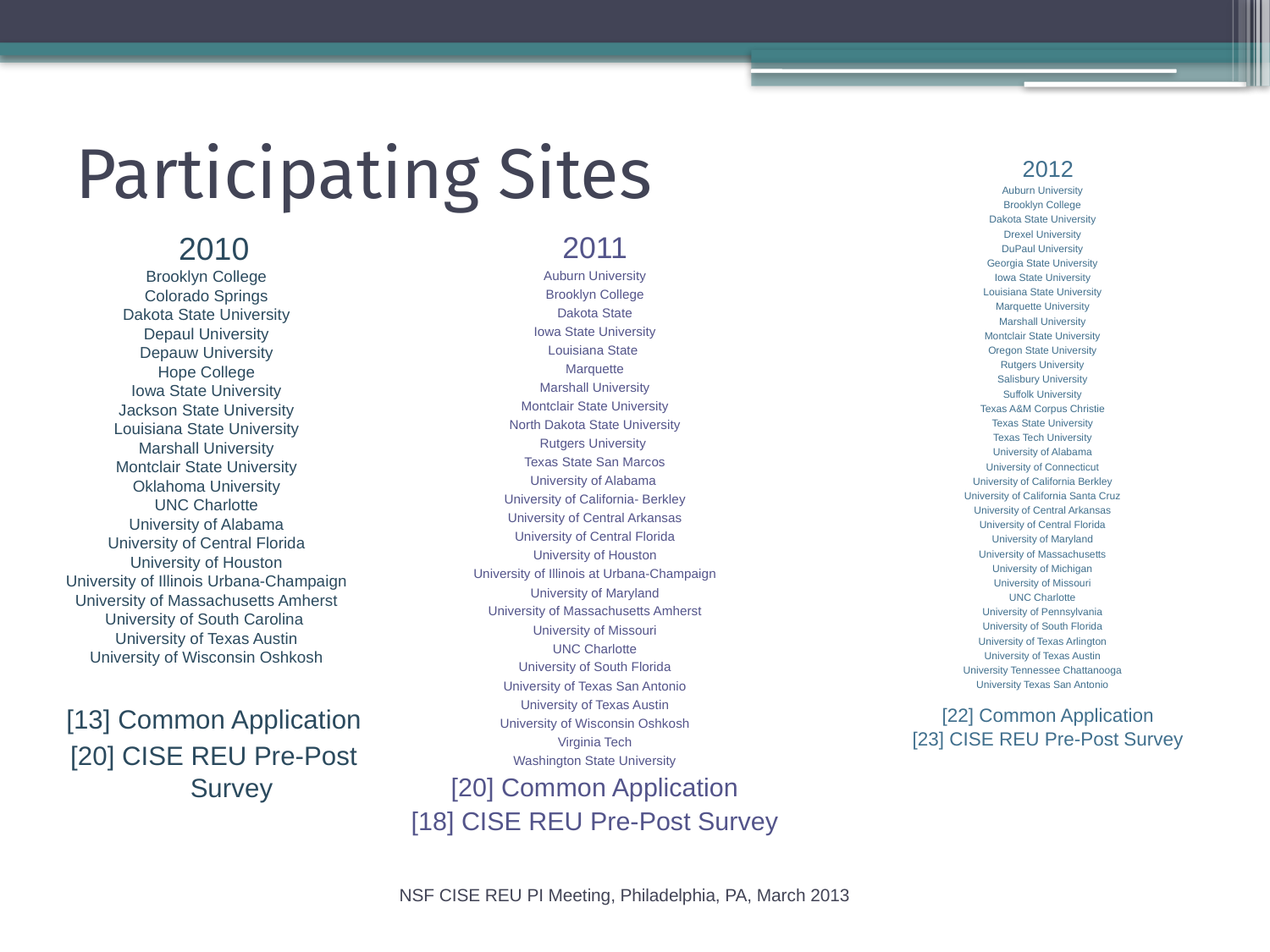

# Participating Sites
2012
Auburn University
Brooklyn College
Dakota State University
Drexel University
DuPaul University
Georgia State University
Iowa State University
Louisiana State University
Marquette University
Marshall University
Montclair State University
Oregon State University
Rutgers University
Salisbury University
Suffolk University
Texas A&M Corpus Christie
Texas State University
Texas Tech University
University of Alabama
University of Connecticut
University of California Berkley
University of California Santa Cruz
University of Central Arkansas
University of Central Florida
University of Maryland
University of Massachusetts
University of Michigan
University of Missouri
UNC Charlotte
University of Pennsylvania
University of South Florida
University of Texas Arlington
University of Texas Austin
University Tennessee Chattanooga
University Texas San Antonio

[22] Common Application
[23] CISE REU Pre-Post Survey
2010
Brooklyn College
Colorado Springs
Dakota State University
Depaul University
Depauw University
Hope College
Iowa State University
Jackson State University
Louisiana State University
Marshall University
Montclair State University
Oklahoma University
UNC Charlotte
University of Alabama
University of Central Florida
University of Houston
University of Illinois Urbana-Champaign
University of Massachusetts Amherst
University of South Carolina
University of Texas Austin
University of Wisconsin Oshkosh

[13] Common Application
[20] CISE REU Pre-Post Survey
2011
Auburn University
Brooklyn College
Dakota State
Iowa State University
Louisiana State
Marquette
Marshall University
Montclair State University
North Dakota State University
Rutgers University
Texas State San Marcos
University of Alabama
University of California- Berkley
University of Central Arkansas
University of Central Florida
University of Houston
University of Illinois at Urbana-Champaign
University of Maryland
University of Massachusetts Amherst
University of Missouri
UNC Charlotte
University of South Florida
University of Texas San Antonio
University of Texas Austin
University of Wisconsin Oshkosh
Virginia Tech
Washington State University
[20] Common Application
[18] CISE REU Pre-Post Survey
NSF CISE REU PI Meeting, Philadelphia, PA, March 2013